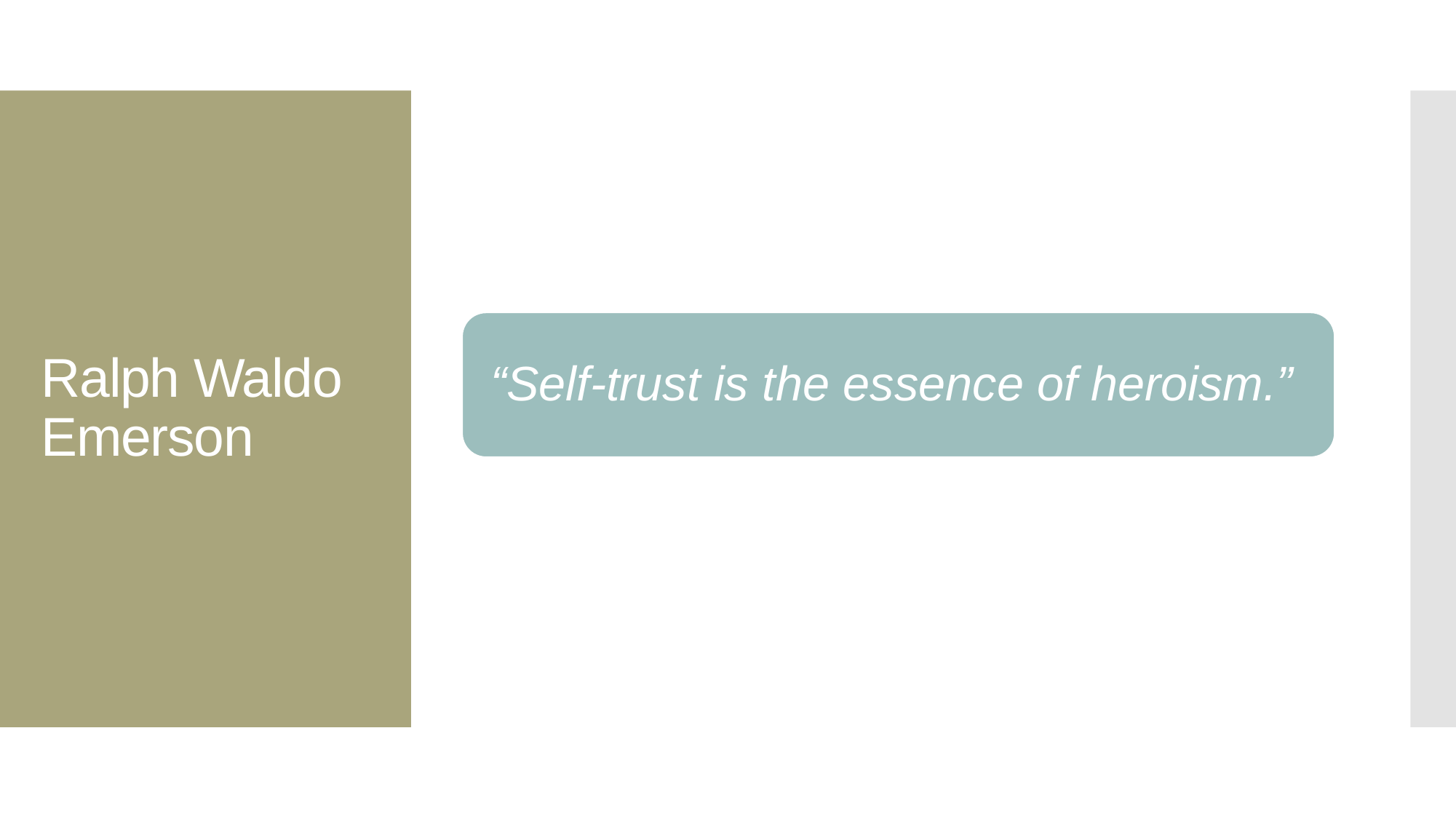

# Ralph Waldo Emerson
“Self-trust is the essence of heroism.”